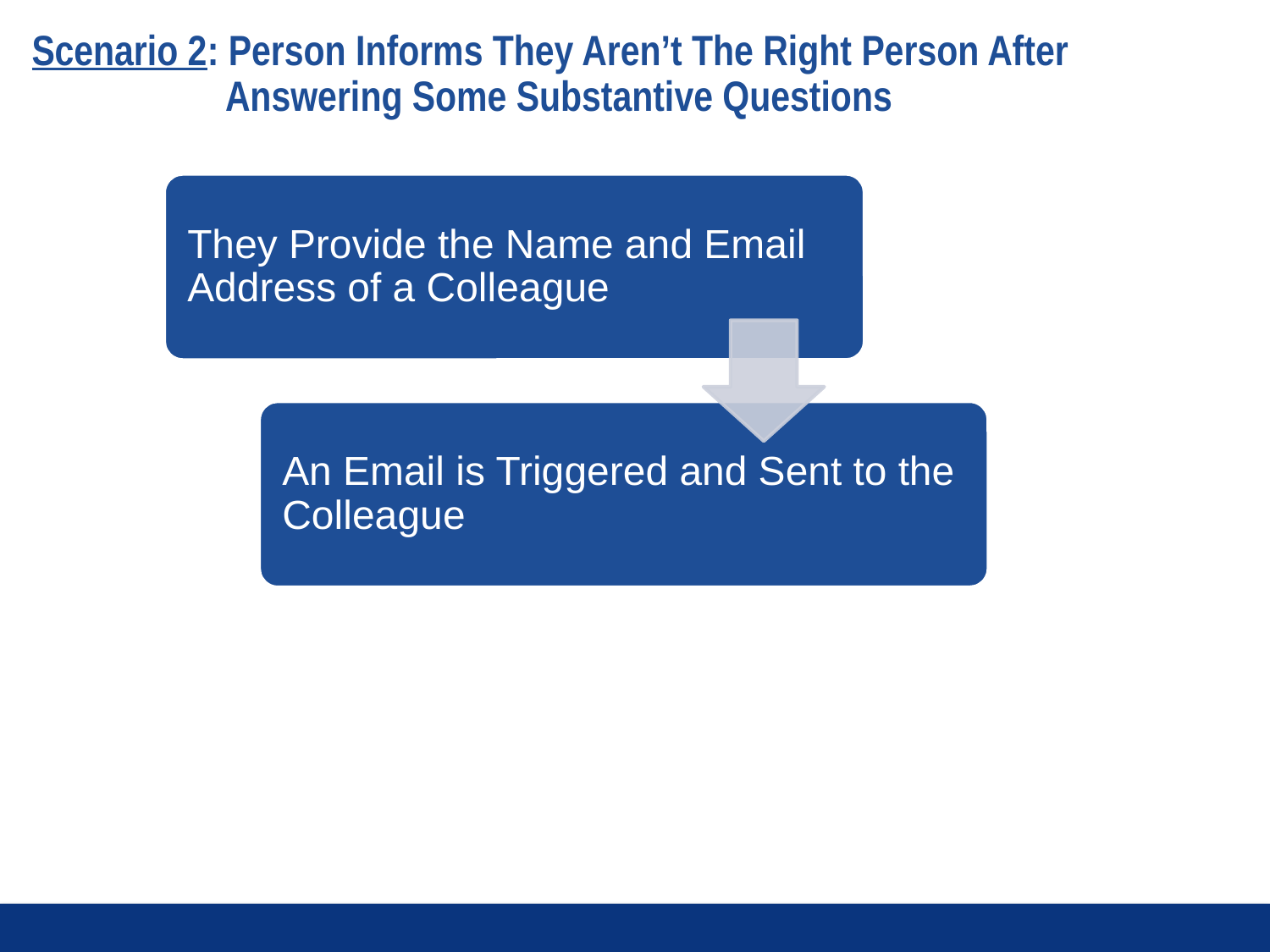

# Scenario 2: Person Informs They Aren’t The Right Person After 	   	       Answering Some Substantive Questions
They Provide the Name and Email Address of a Colleague
An Email is Triggered and Sent to the Colleague